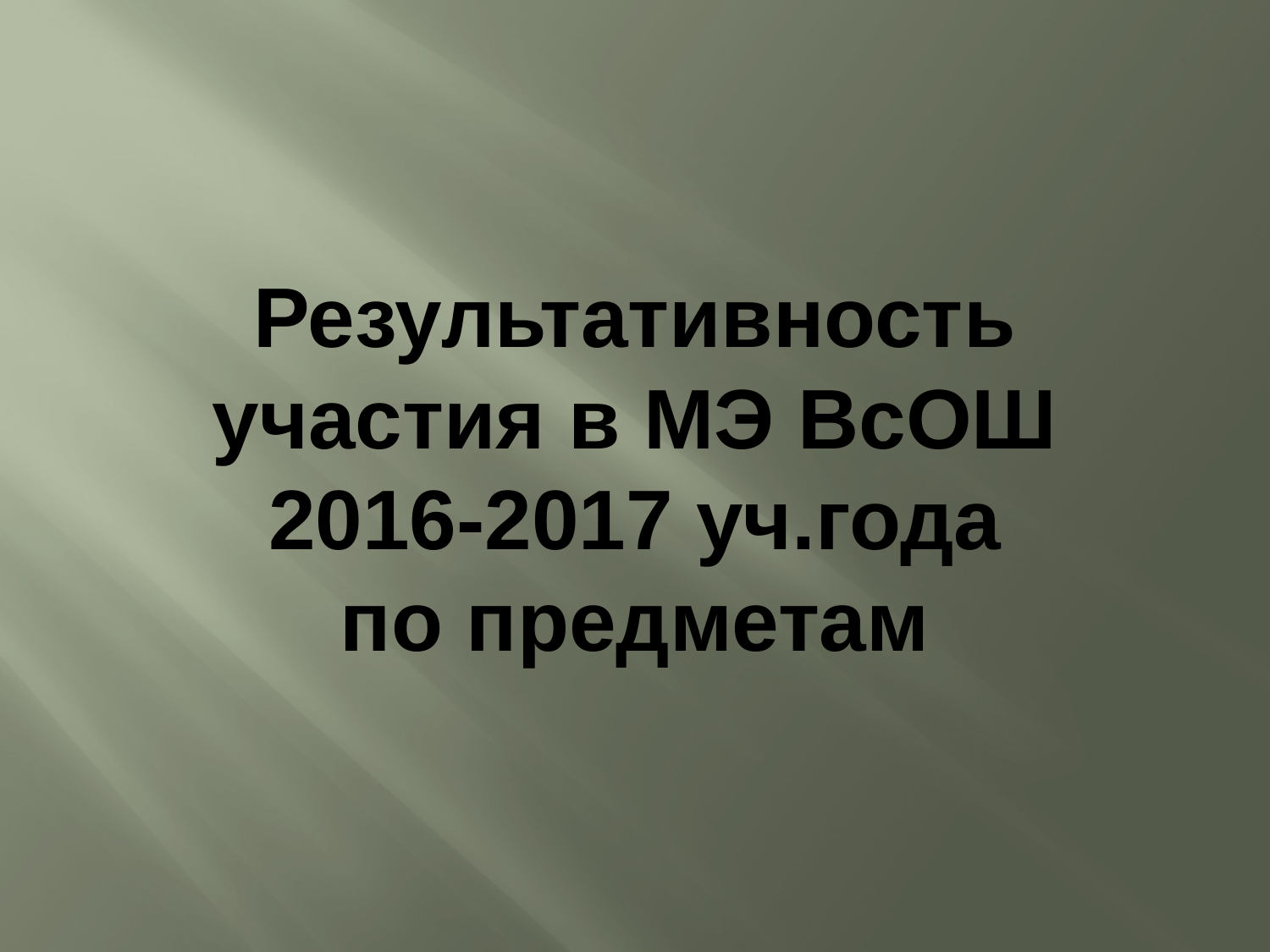

# Результативность участия в МЭ ВсОШ 2016-2017 уч.года по предметам